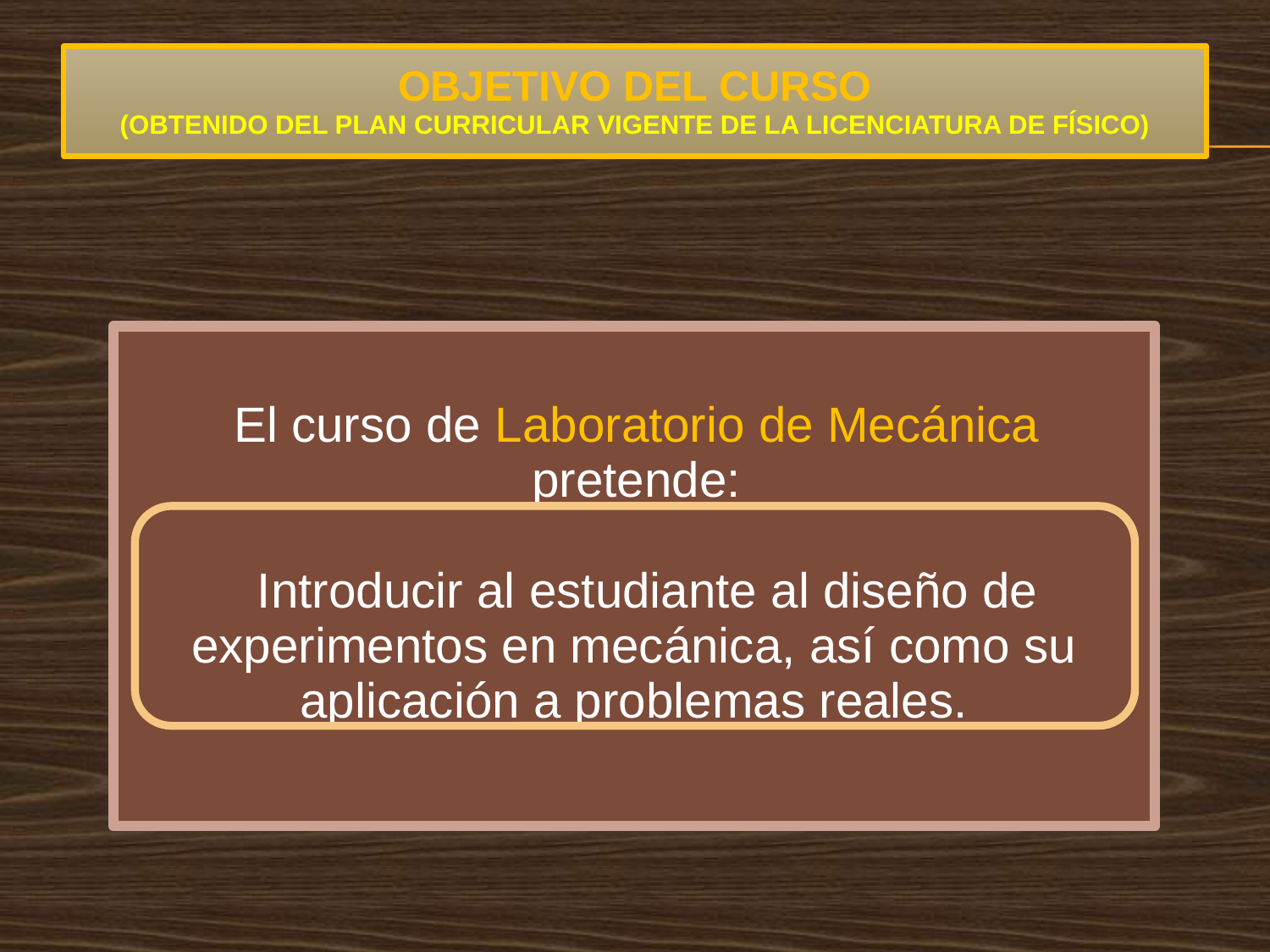

# OBJETIVO DEL CURSO (obtenido del Plan Curricular vigente de la Licenciatura de Físico)

El curso de Laboratorio de Mecánica pretende:

  Introducir al estudiante al diseño de experimentos en mecánica, así como su aplicación a problemas reales.